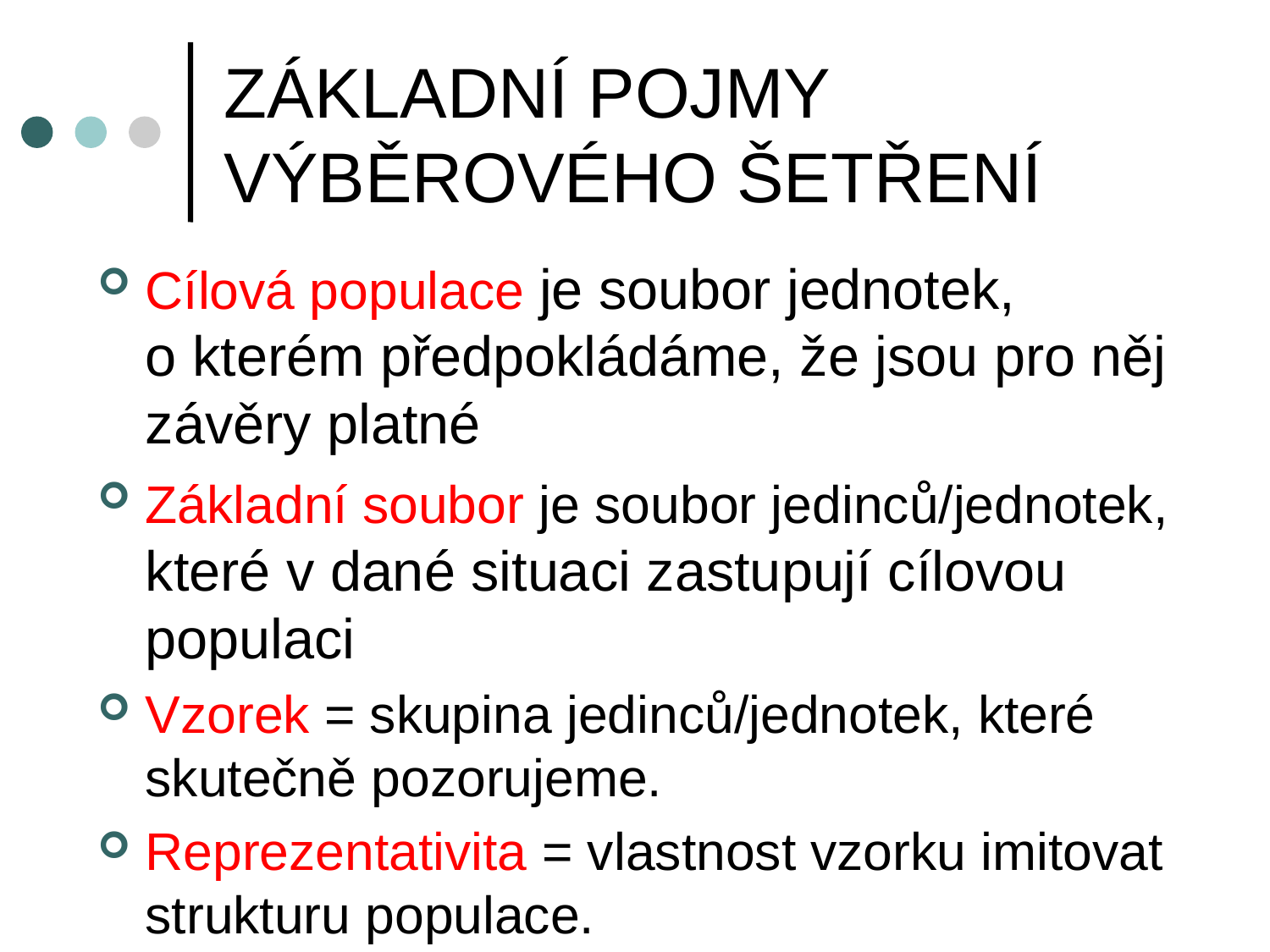

# ZÁKLADNÍ POJMY  VÝBĚROVÉHO ŠETŘENÍ
Cílová populace je soubor jednotek,
o kterém předpokládáme, že jsou pro něj závěry platné
Základní soubor je soubor jedinců/jednotek,  které v dané situaci zastupují cílovou populaci
Vzorek = skupina jedinců/jednotek, které skutečně pozorujeme.
Reprezentativita = vlastnost vzorku imitovat strukturu populace.